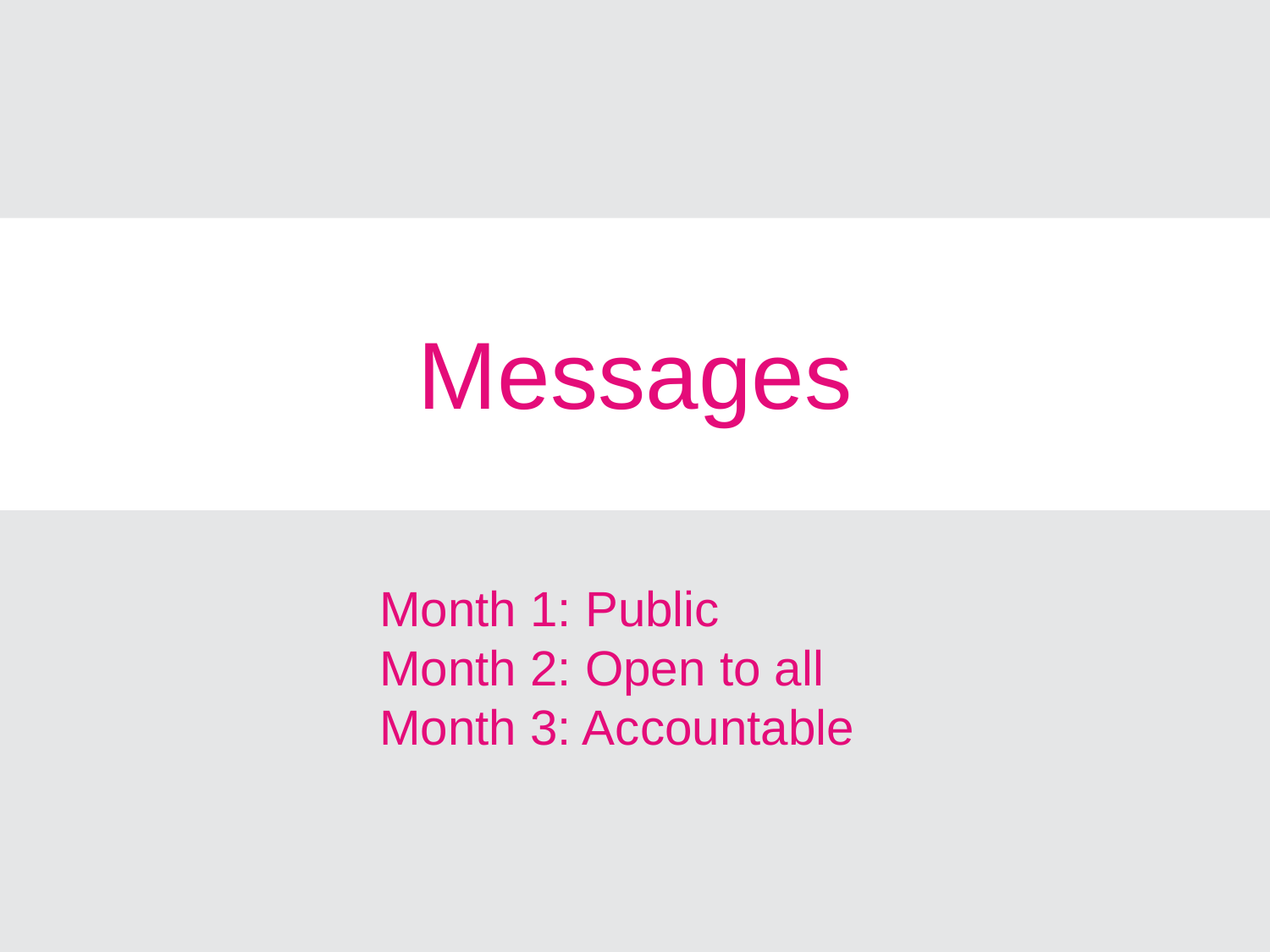

# Messages
Month 1: Public
Month 2: Open to all
Month 3: Accountable